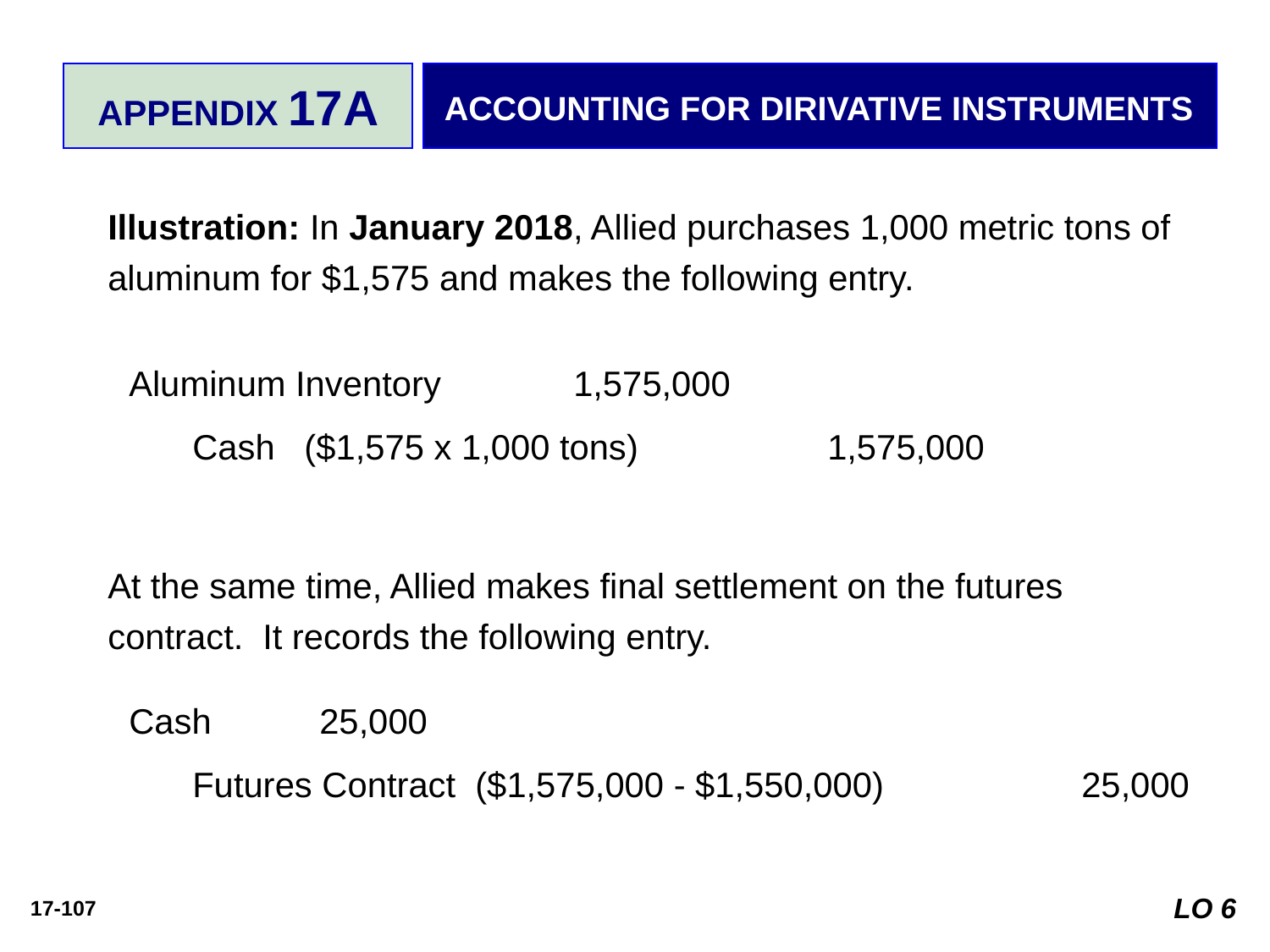

APPENDIX 17A
ACCOUNTING FOR DIRIVATIVE INSTRUMENTS
Illustration: In January 2018, Allied purchases 1,000 metric tons of aluminum for $1,575 and makes the following entry.
Aluminum Inventory 	1,575,000
	Cash   ($1,575 x 1,000 tons) 		1,575,000
At the same time, Allied makes final settlement on the futures contract.  It records the following entry.
Cash 	25,000
	Futures Contract  ($1,575,000 - $1,550,000) 		25,000
LO 6